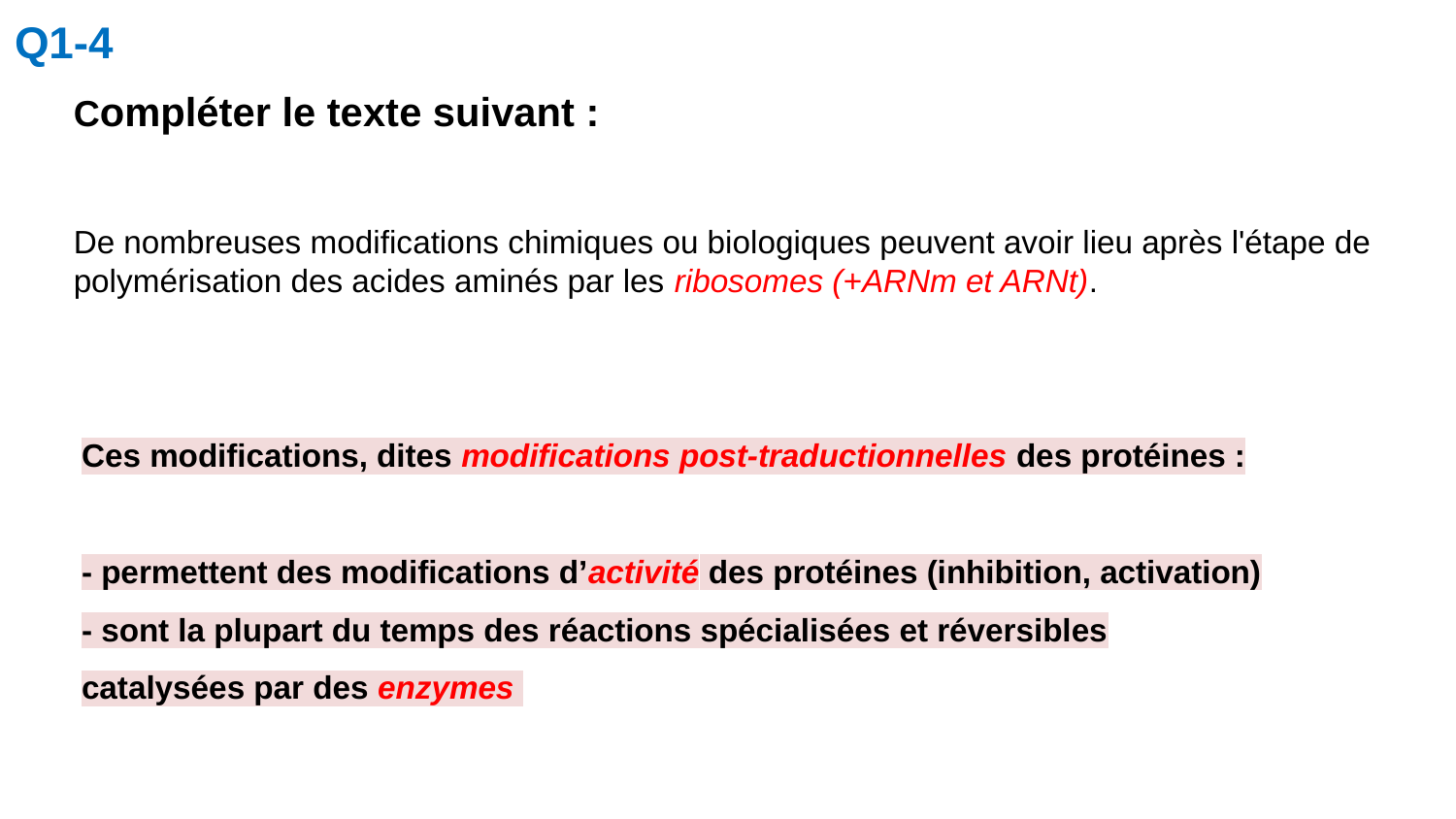

Q1-4
Compléter le texte suivant :

De nombreuses modifications chimiques ou biologiques peuvent avoir lieu après l'étape de polymérisation des acides aminés par les ribosomes (+ARNm et ARNt).

Ces modifications, dites modifications post-traductionnelles des protéines :

- permettent des modifications d’activité des protéines (inhibition, activation)
- sont la plupart du temps des réactions spécialisées et réversibles
catalysées par des enzymes